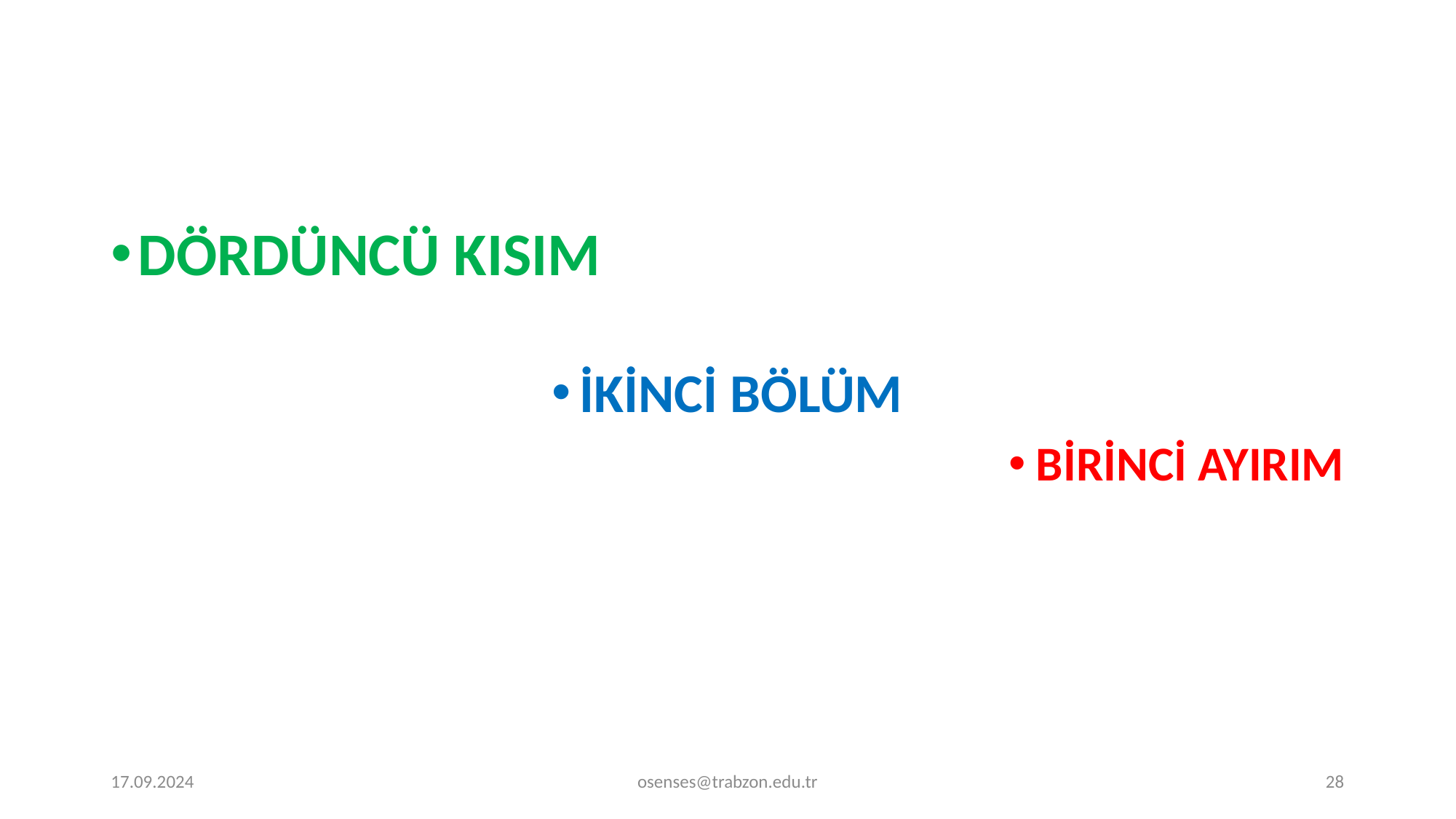

DÖRDÜNCÜ KISIM

İKİNCİ BÖLÜM
BİRİNCİ AYIRIM
17.09.2024
osenses@trabzon.edu.tr
28